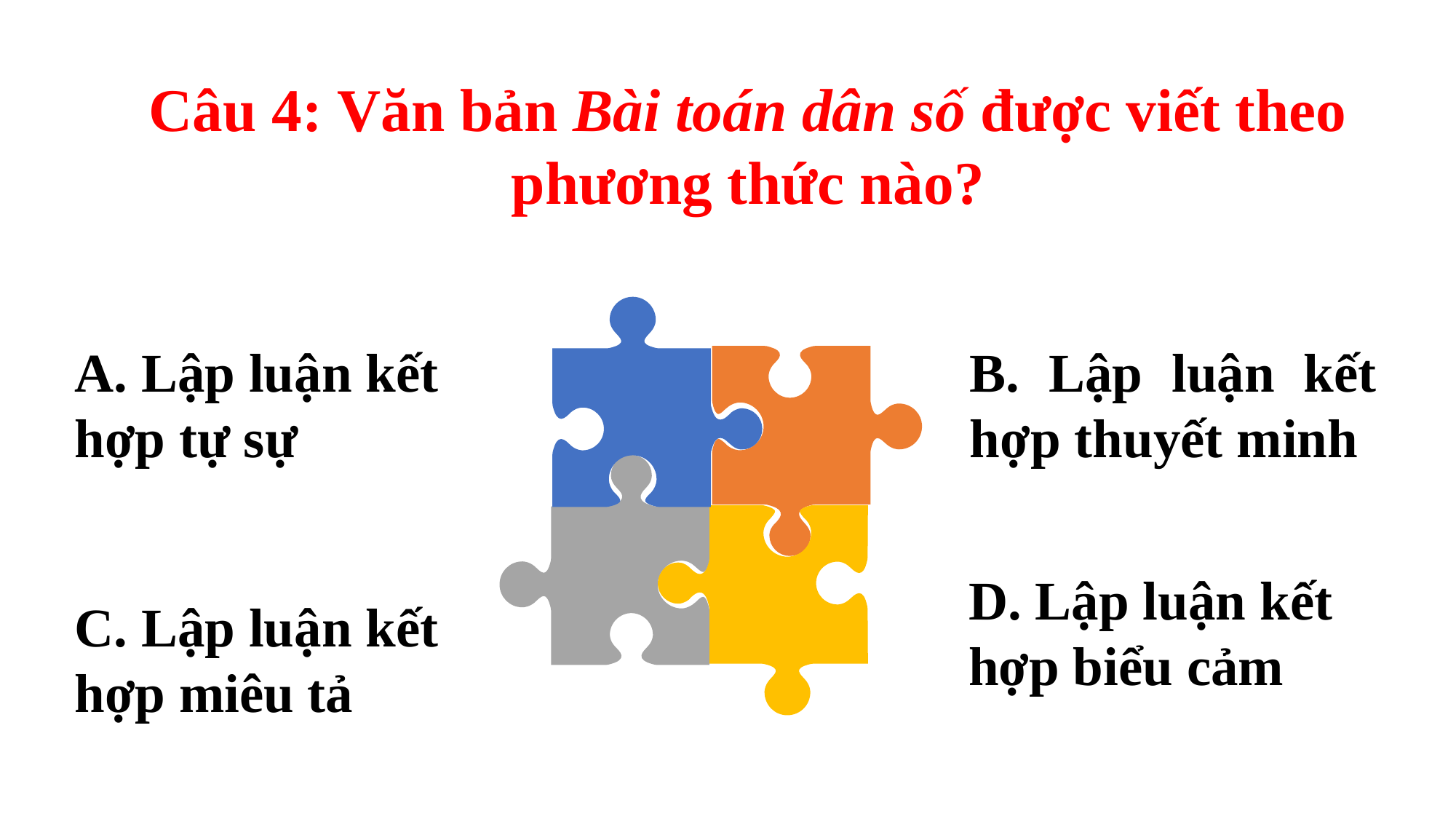

Câu 4: Văn bản Bài toán dân số được viết theo phương thức nào?

A. Lập luận kết hợp tự sự
B. Lập luận kết hợp thuyết minh

D. Lập luận kết hợp biểu cảm
C. Lập luận kết hợp miêu tả